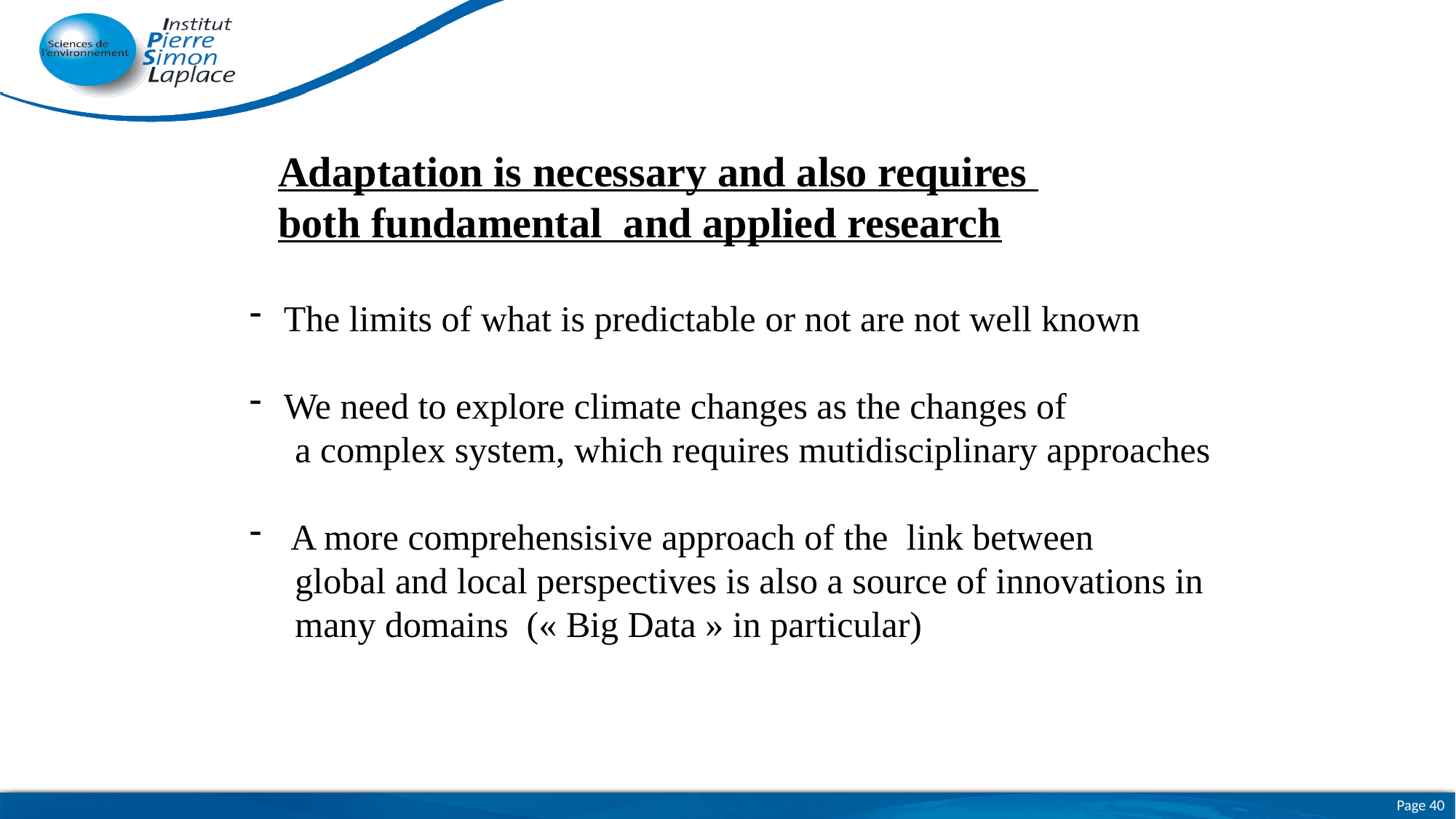

Adaptation is necessary and also requires
both fundamental  and applied research

The limits of what is predictable or not are not well known

We need to explore climate changes as the changes of
     a complex system, which requires mutidisciplinary approaches

A more comprehensisive approach of the  link between
     global and local perspectives is also a source of innovations in
     many domains  (« Big Data » in particular)